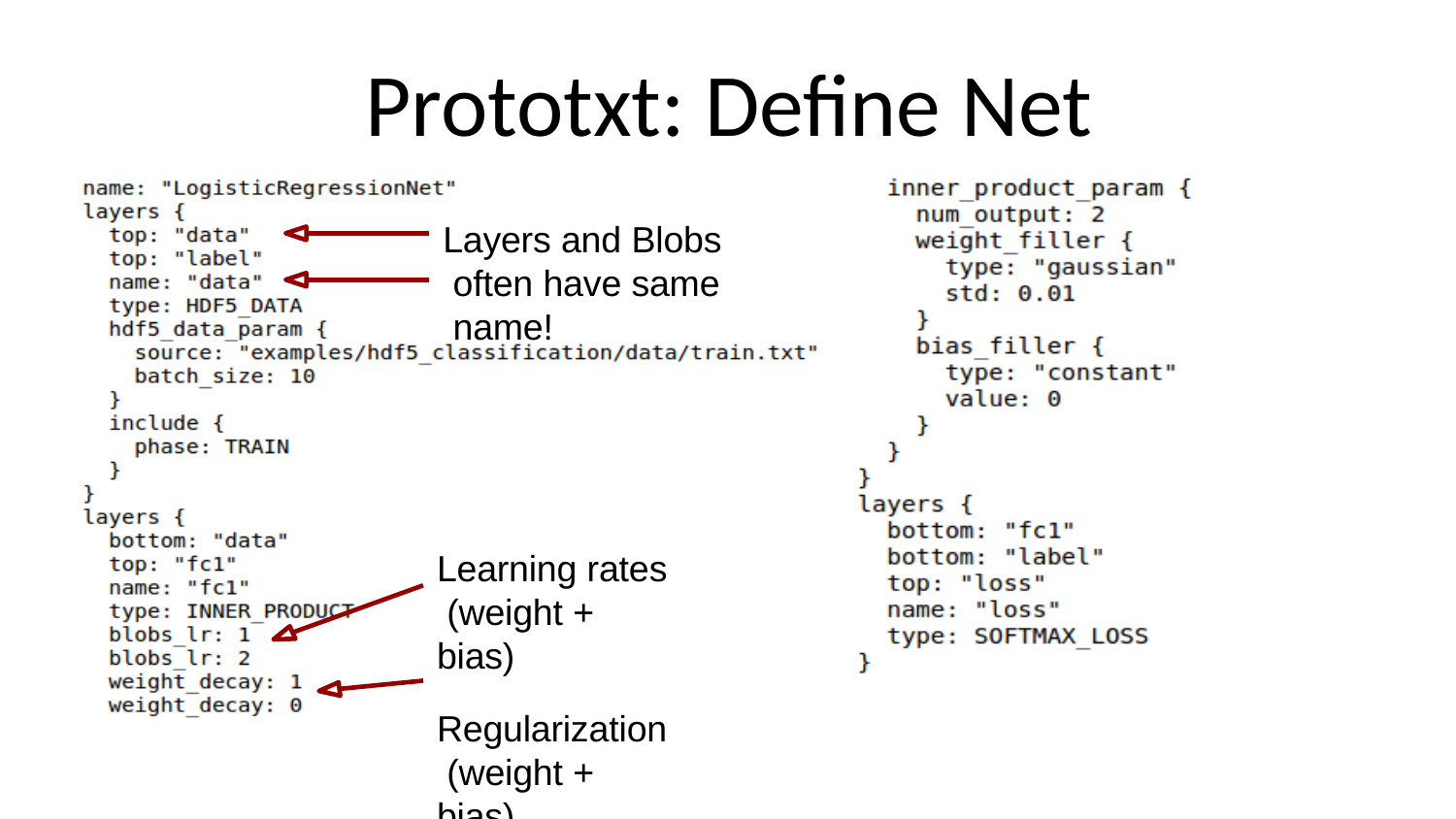

# Prototxt: Define Net

Layers and Blobs  often have same  name!

Learning rates  (weight + bias)
Regularization  (weight + bias)